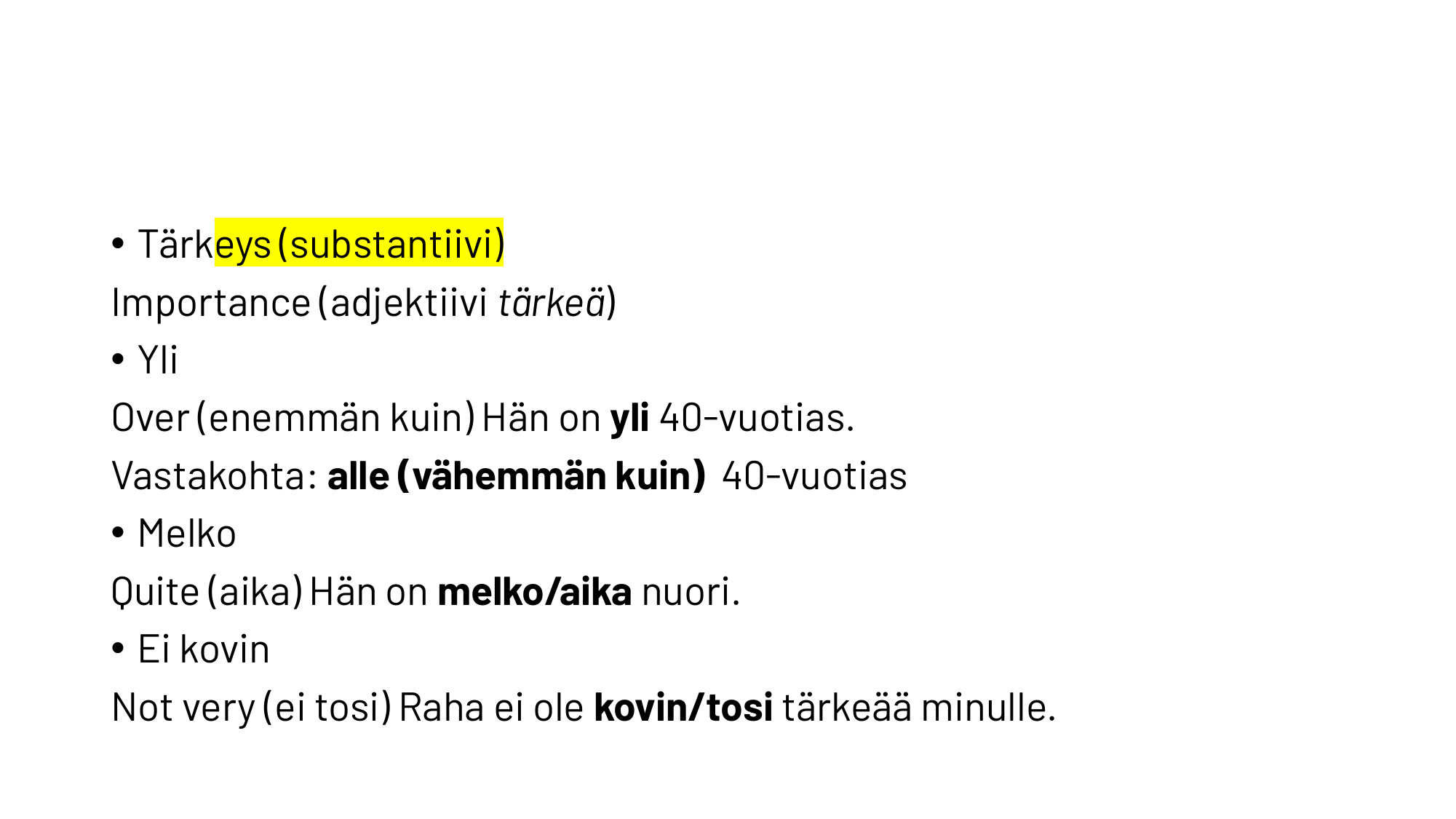

#
Tärkeys (substantiivi)
Importance (adjektiivi tärkeä)
Yli
Over (enemmän kuin) Hän on yli 40-vuotias.
Vastakohta: alle (vähemmän kuin)  40-vuotias
Melko
Quite (aika) Hän on melko/aika nuori.
Ei kovin
Not very (ei tosi) Raha ei ole kovin/tosi tärkeää minulle.